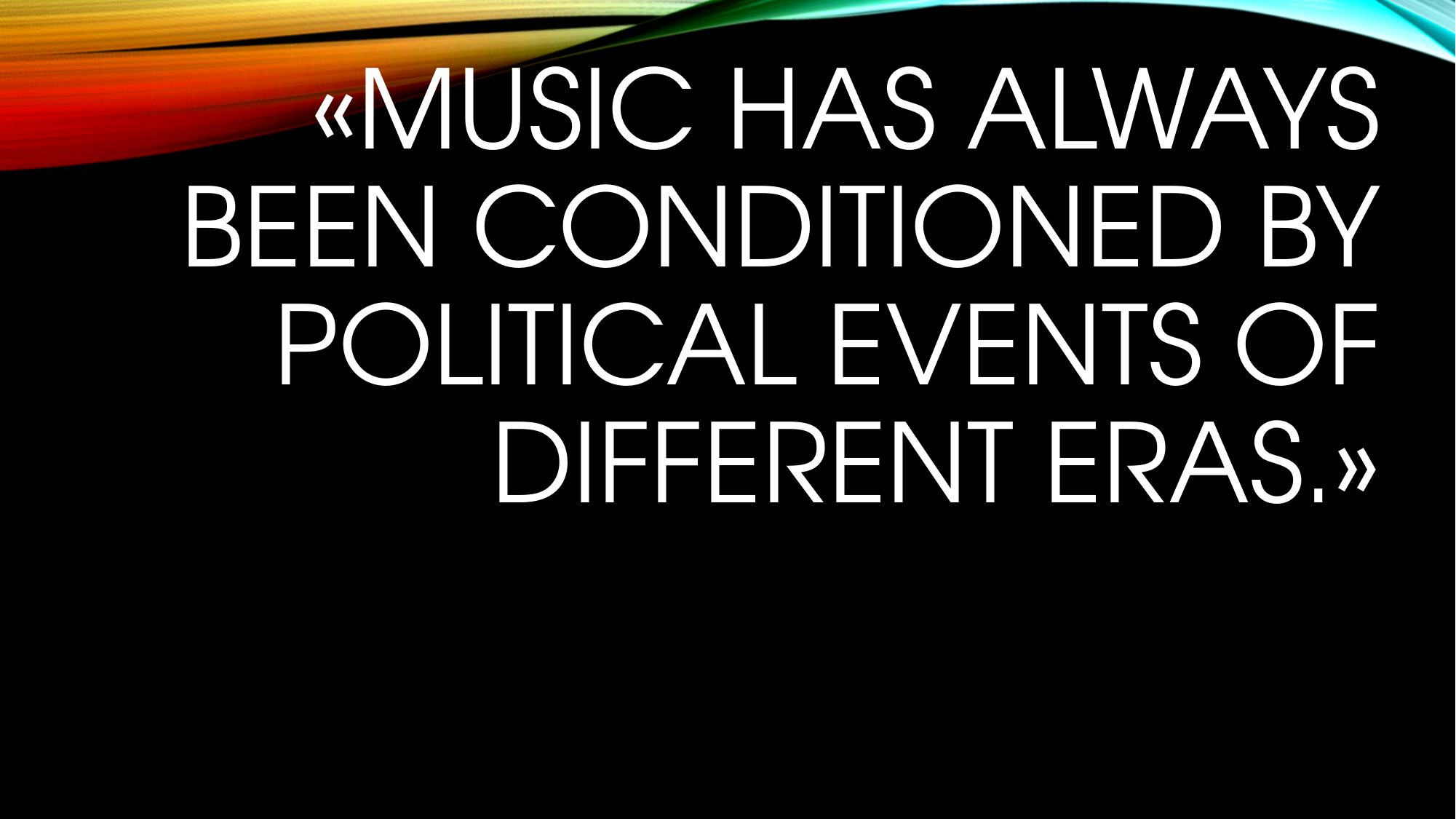

# «Music has always been conditioned by political events of different eras.»